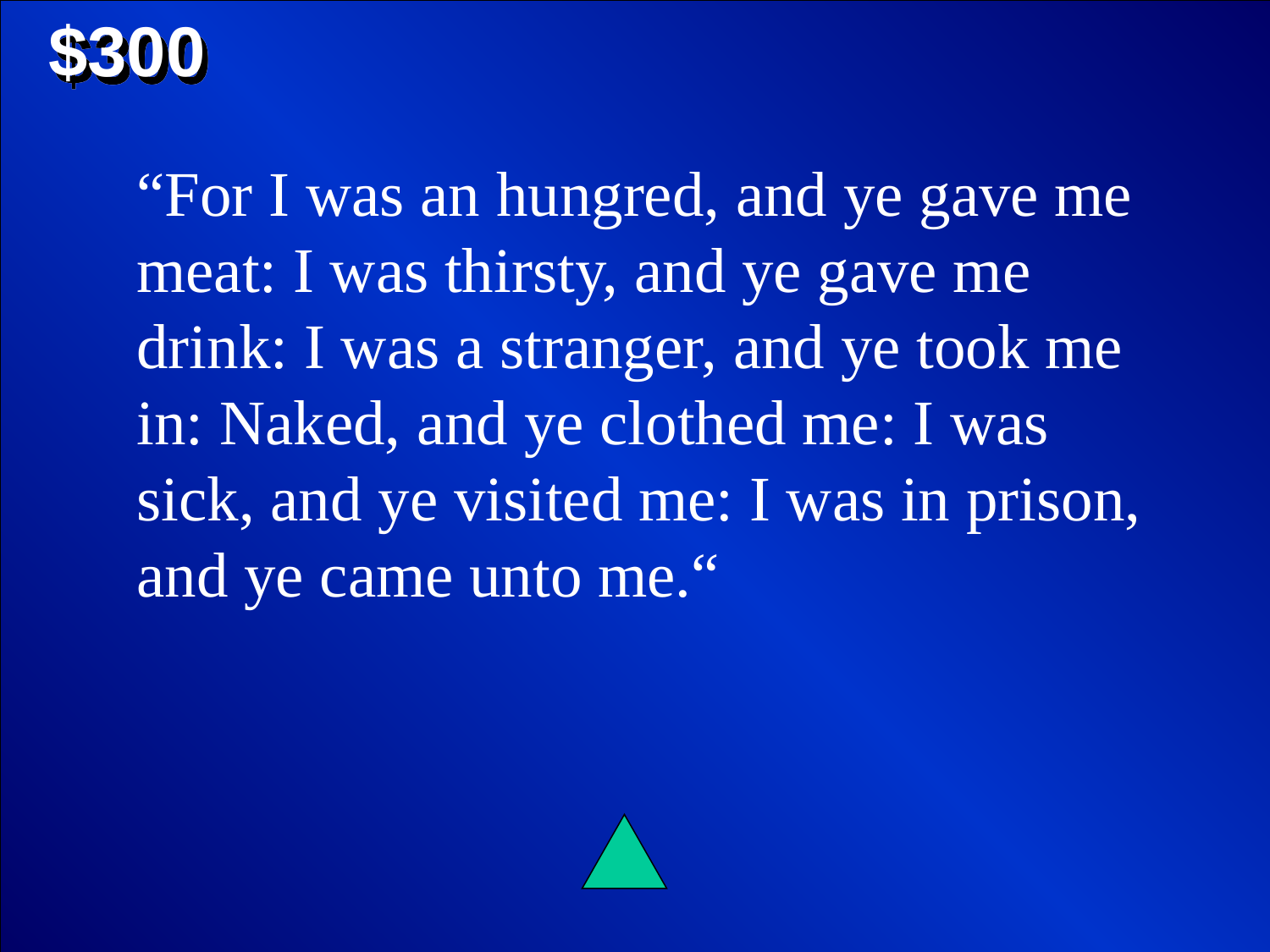

$300
“For I was an hungred, and ye gave me meat: I was thirsty, and ye gave me drink: I was a stranger, and ye took me in: Naked, and ye clothed me: I was sick, and ye visited me: I was in prison, and ye came unto me.“